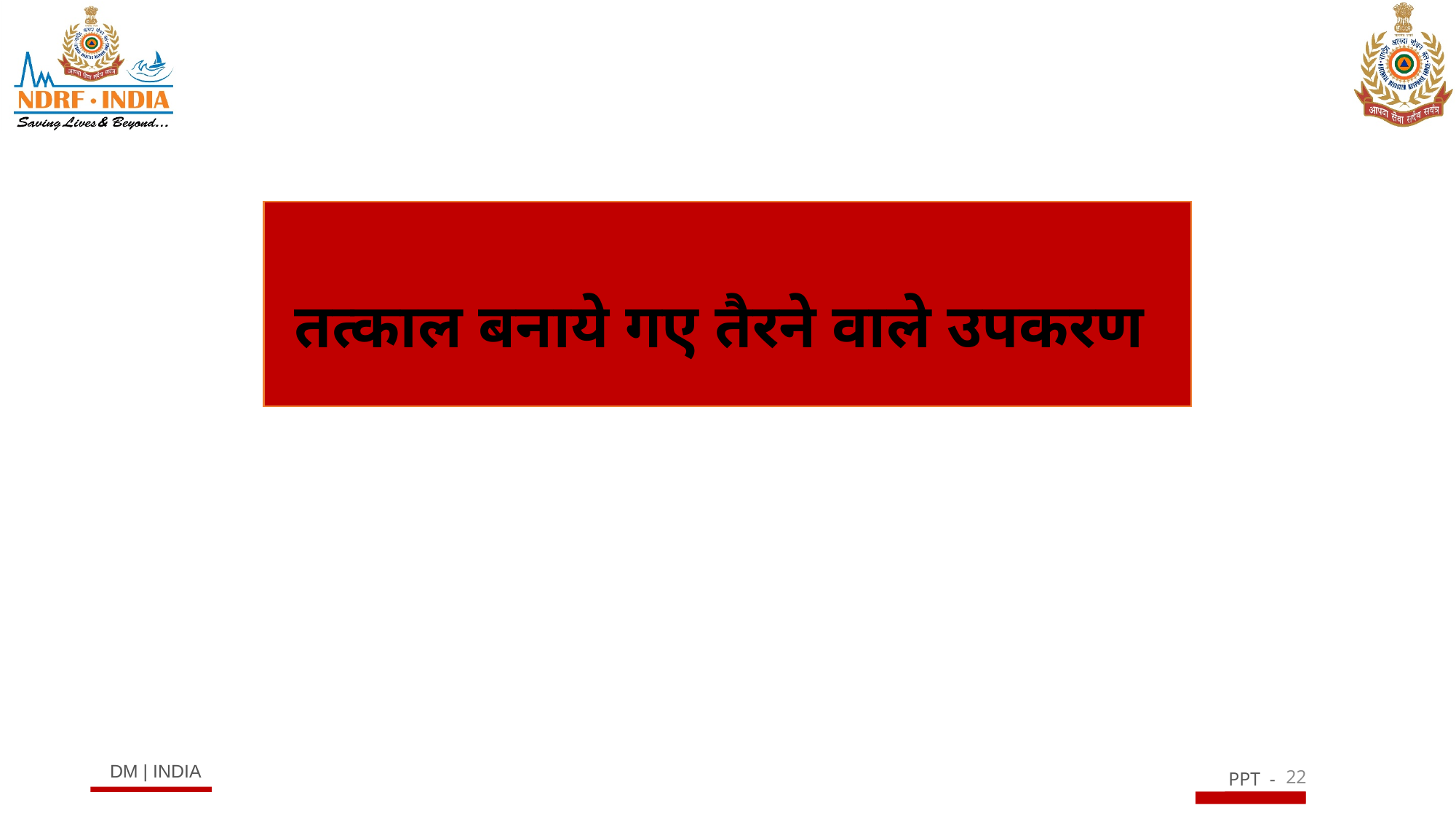

तत्काल बनाये गए तैरने वाले उपकरण
22